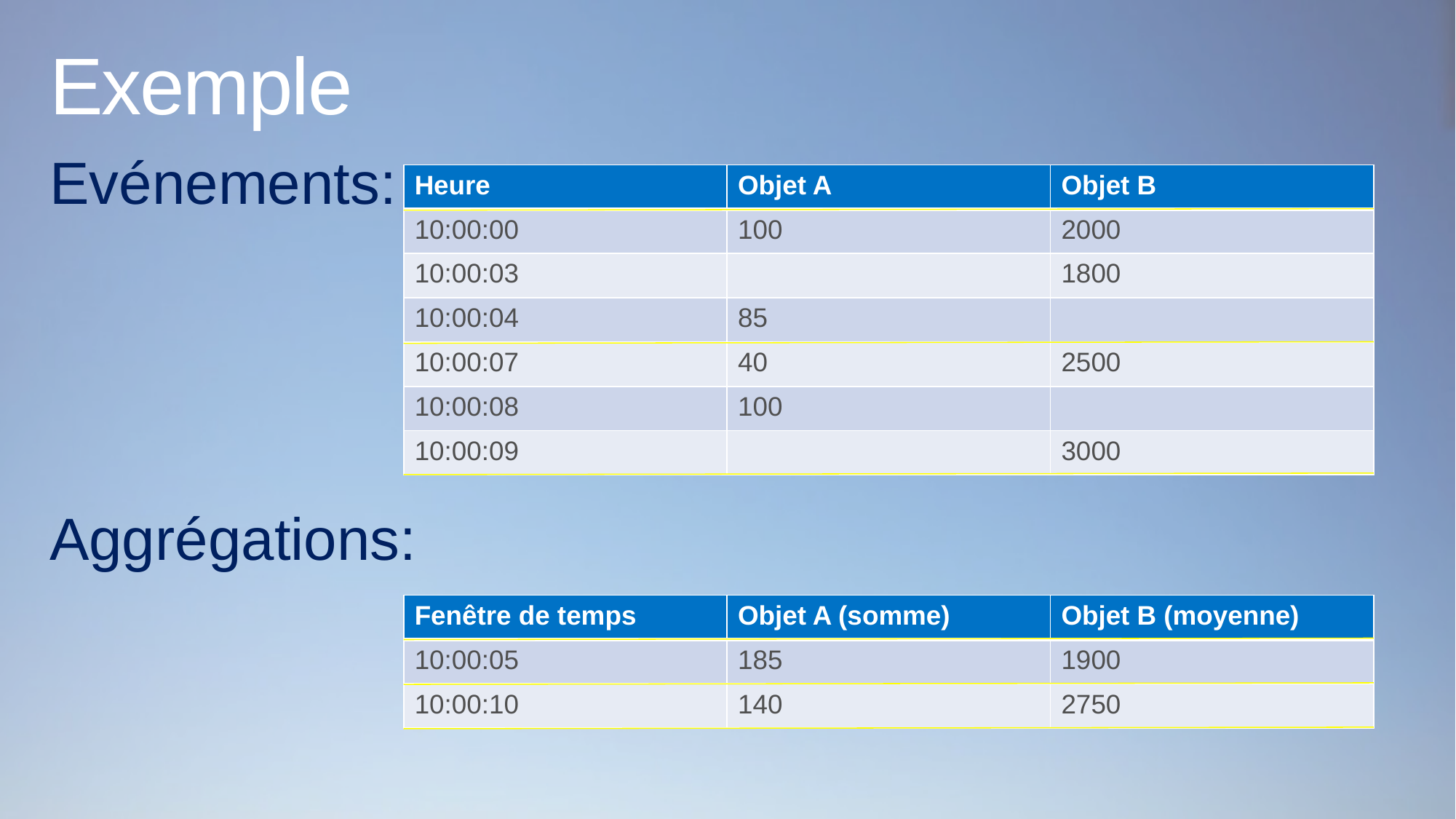

# Exemple
Evénements:
| Heure | Objet A | Objet B |
| --- | --- | --- |
| 10:00:00 | 100 | 2000 |
| 10:00:03 |  | 1800 |
| 10:00:04 | 85 |  |
| 10:00:07 | 40 | 2500 |
| 10:00:08 | 100 |  |
| 10:00:09 |  | 3000 |
Aggrégations:
| Fenêtre de temps | Objet A (somme) | Objet B (moyenne) |
| --- | --- | --- |
| 10:00:05 | 185 | 1900 |
| 10:00:10 | 140 | 2750 |